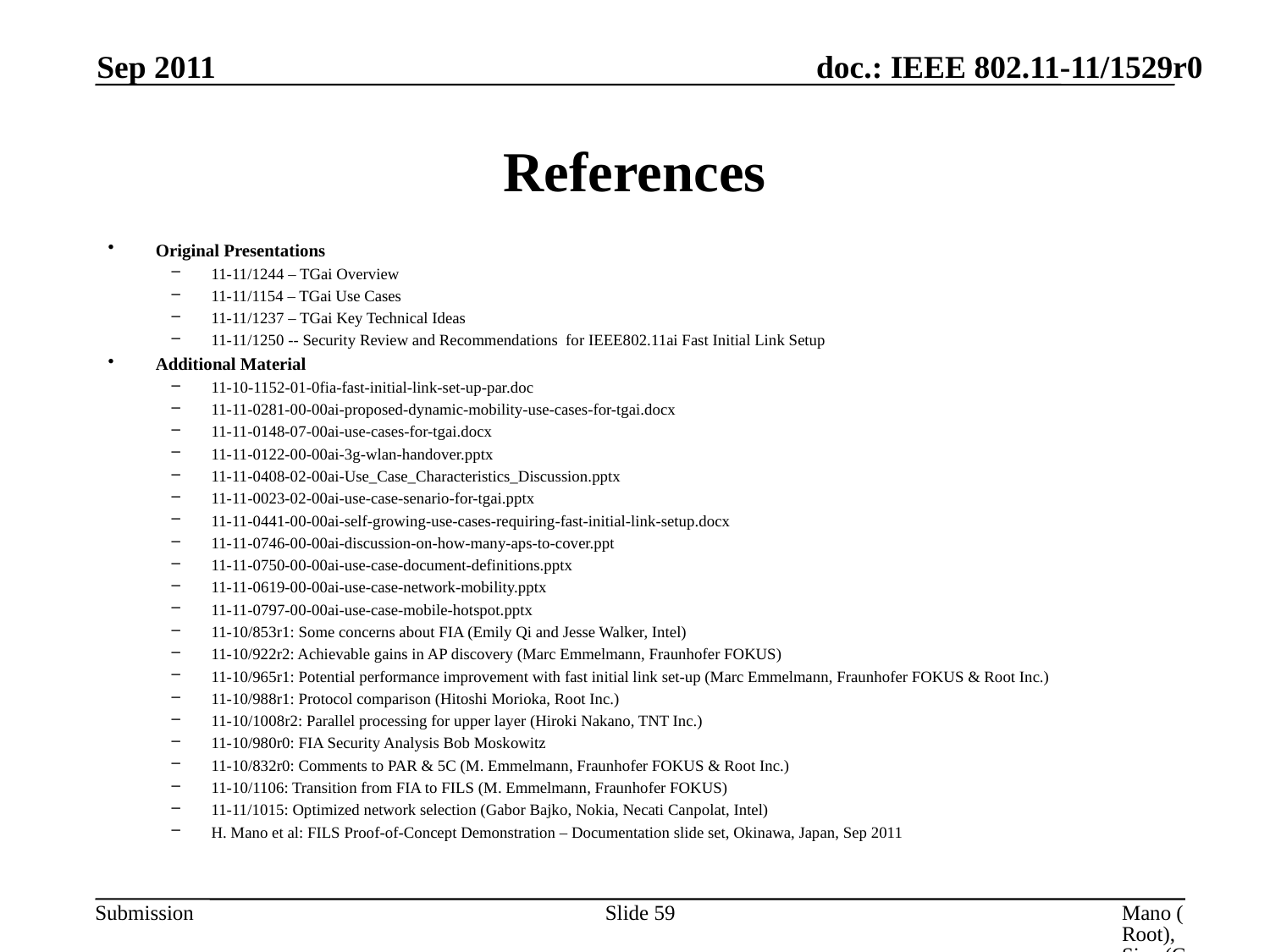

Sep 2011
# References
Original Presentations
11-11/1244 – TGai Overview
11-11/1154 – TGai Use Cases
11-11/1237 – TGai Key Technical Ideas
11-11/1250 -- Security Review and Recommendations  for IEEE802.11ai Fast Initial Link Setup
Additional Material
11-10-1152-01-0fia-fast-initial-link-set-up-par.doc
11-11-0281-00-00ai-proposed-dynamic-mobility-use-cases-for-tgai.docx
11-11-0148-07-00ai-use-cases-for-tgai.docx
11-11-0122-00-00ai-3g-wlan-handover.pptx
11-11-0408-02-00ai-Use_Case_Characteristics_Discussion.pptx
11-11-0023-02-00ai-use-case-senario-for-tgai.pptx
11-11-0441-00-00ai-self-growing-use-cases-requiring-fast-initial-link-setup.docx
11-11-0746-00-00ai-discussion-on-how-many-aps-to-cover.ppt
11-11-0750-00-00ai-use-case-document-definitions.pptx
11-11-0619-00-00ai-use-case-network-mobility.pptx
11-11-0797-00-00ai-use-case-mobile-hotspot.pptx
11-10/853r1: Some concerns about FIA (Emily Qi and Jesse Walker, Intel)
11-10/922r2: Achievable gains in AP discovery (Marc Emmelmann, Fraunhofer FOKUS)
11-10/965r1: Potential performance improvement with fast initial link set-up (Marc Emmelmann, Fraunhofer FOKUS & Root Inc.)
11-10/988r1: Protocol comparison (Hitoshi Morioka, Root Inc.)
11-10/1008r2: Parallel processing for upper layer (Hiroki Nakano, TNT Inc.)
11-10/980r0: FIA Security Analysis Bob Moskowitz
11-10/832r0: Comments to PAR & 5C (M. Emmelmann, Fraunhofer FOKUS & Root Inc.)
11-10/1106: Transition from FIA to FILS (M. Emmelmann, Fraunhofer FOKUS)
11-11/1015: Optimized network selection (Gabor Bajko, Nokia, Necati Canpolat, Intel)
H. Mano et al: FILS Proof-of-Concept Demonstration – Documentation slide set, Okinawa, Japan, Sep 2011

Slide 59
Mano (Root), Siep (CSR), Emmelmann (Fokus), Lambert (Marvel)